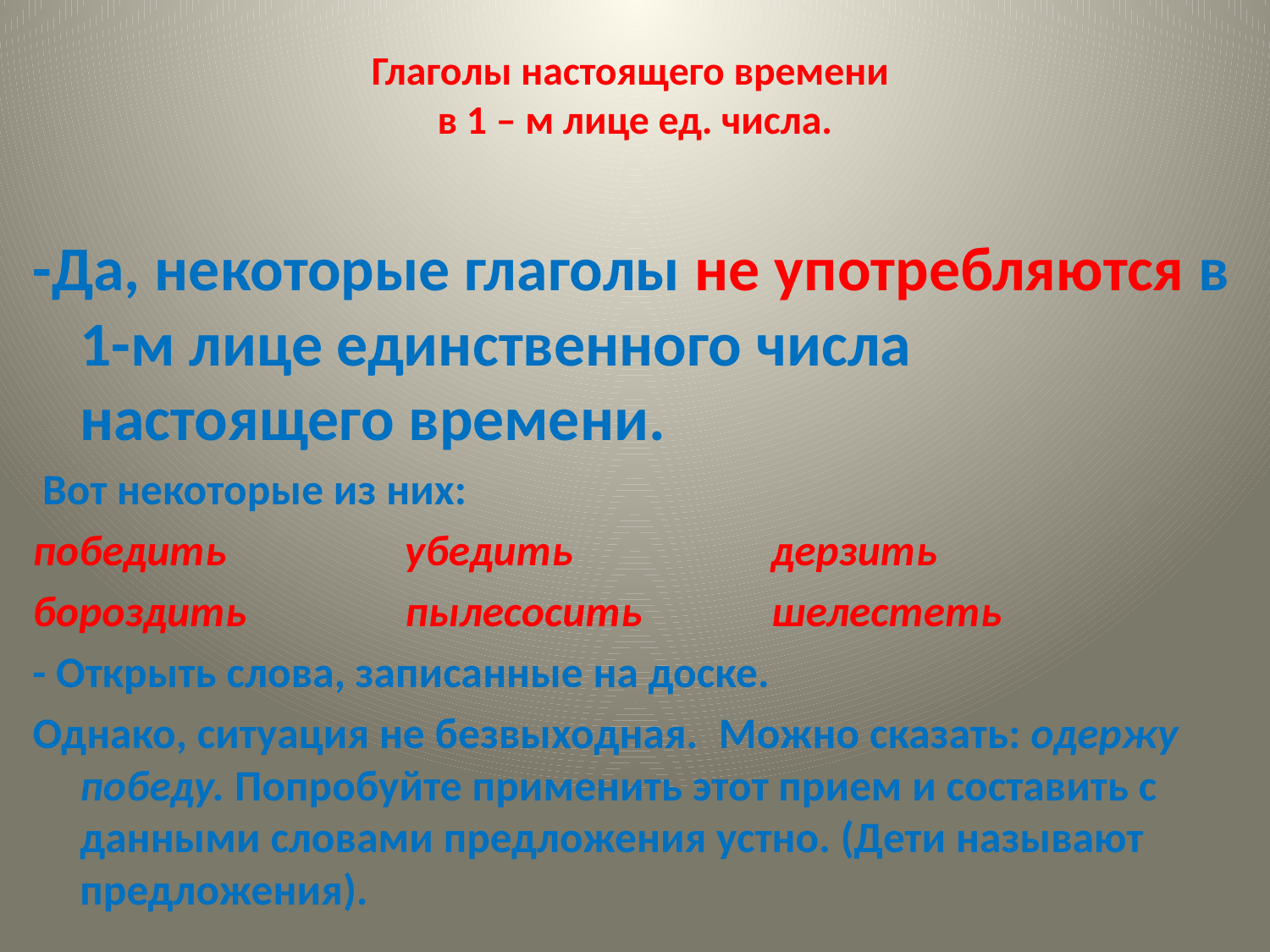

# Глаголы настоящего времени в 1 – м лице ед. числа.
-Да, некоторые глаголы не употребляются в 1-м лице единственного числа настоящего времени.
 Вот некоторые из них:
победить                  убедить                    дерзить
бороздить                пылесосить             шелестеть
- Открыть слова, записанные на доске.
Однако, ситуация не безвыходная.  Можно сказать: одержу победу. Попробуйте применить этот прием и составить с данными словами предложения устно. (Дети называют предложения).